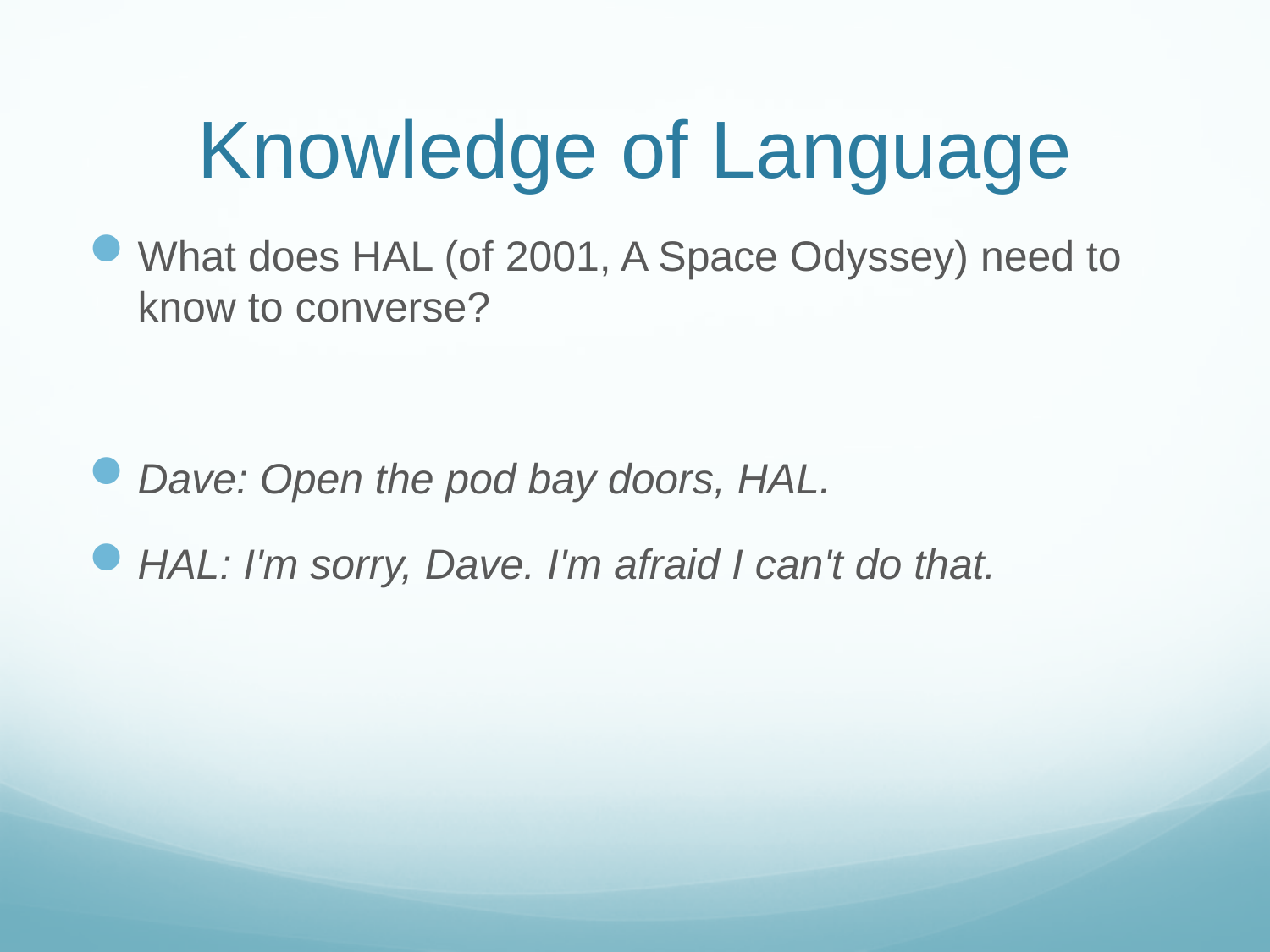

# Knowledge of Language
What does HAL (of 2001, A Space Odyssey) need to know to converse?

Dave: Open the pod bay doors, HAL.
HAL: I'm sorry, Dave. I'm afraid I can't do that.